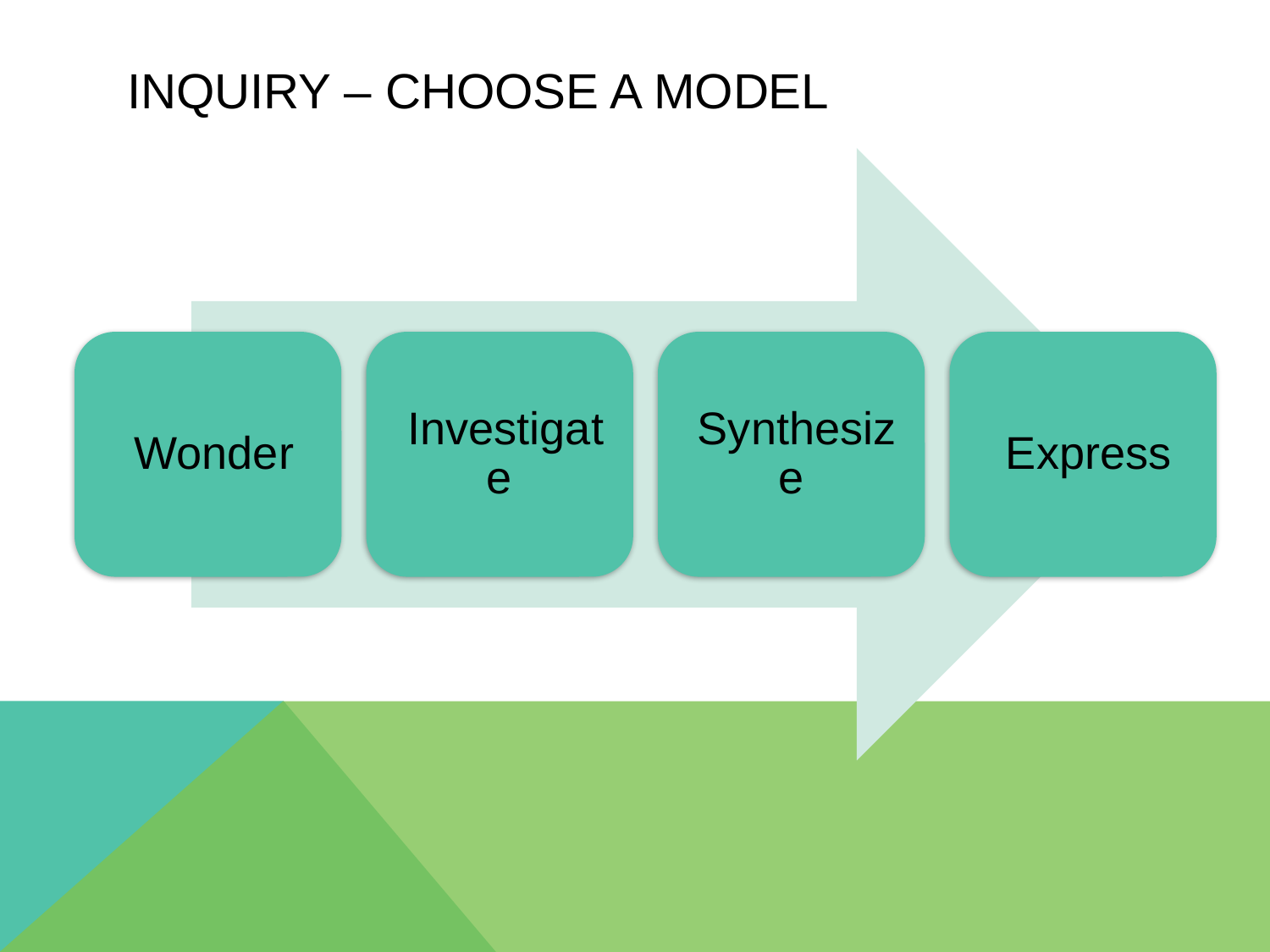

# Inquiry – choose a model
Wonder
Investigate
Synthesize
Express